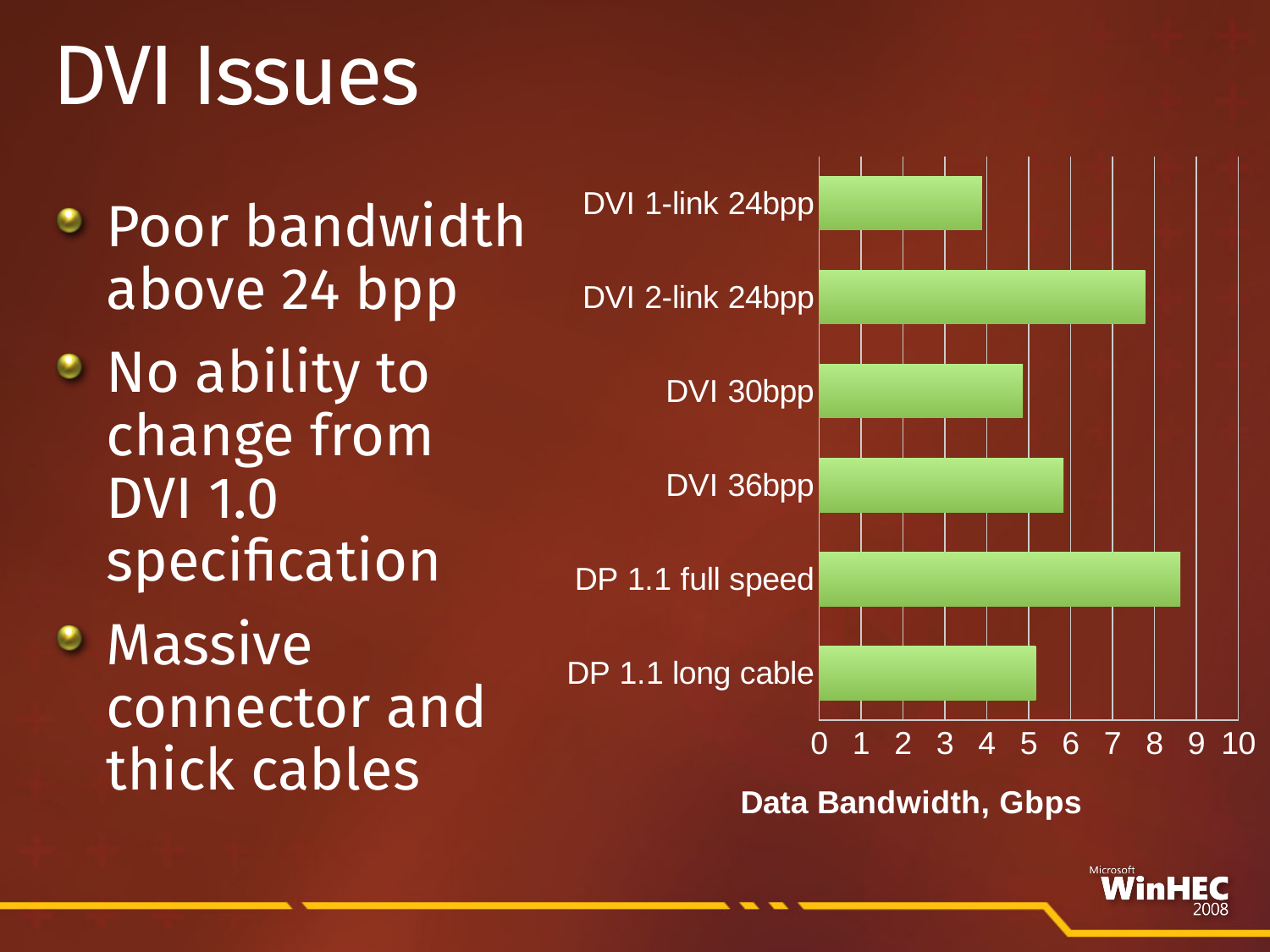

DVI Issues

### Chart

| Category |  |
|---|---|
| DP 1.1 long cable | 5.17 |
| DP 1.1 full speed | 8.620000000000001 |
| DVI 36bpp | 5.83 |
| DVI 30bpp | 4.8599999999999985 |
| DVI 2-link 24bpp | 7.78 |
| DVI 1-link 24bpp | 3.8899999999999997 |
Poor bandwidth above 24 bpp
No ability to change from
DVI 1.0 specification
Massive connector and thick cables